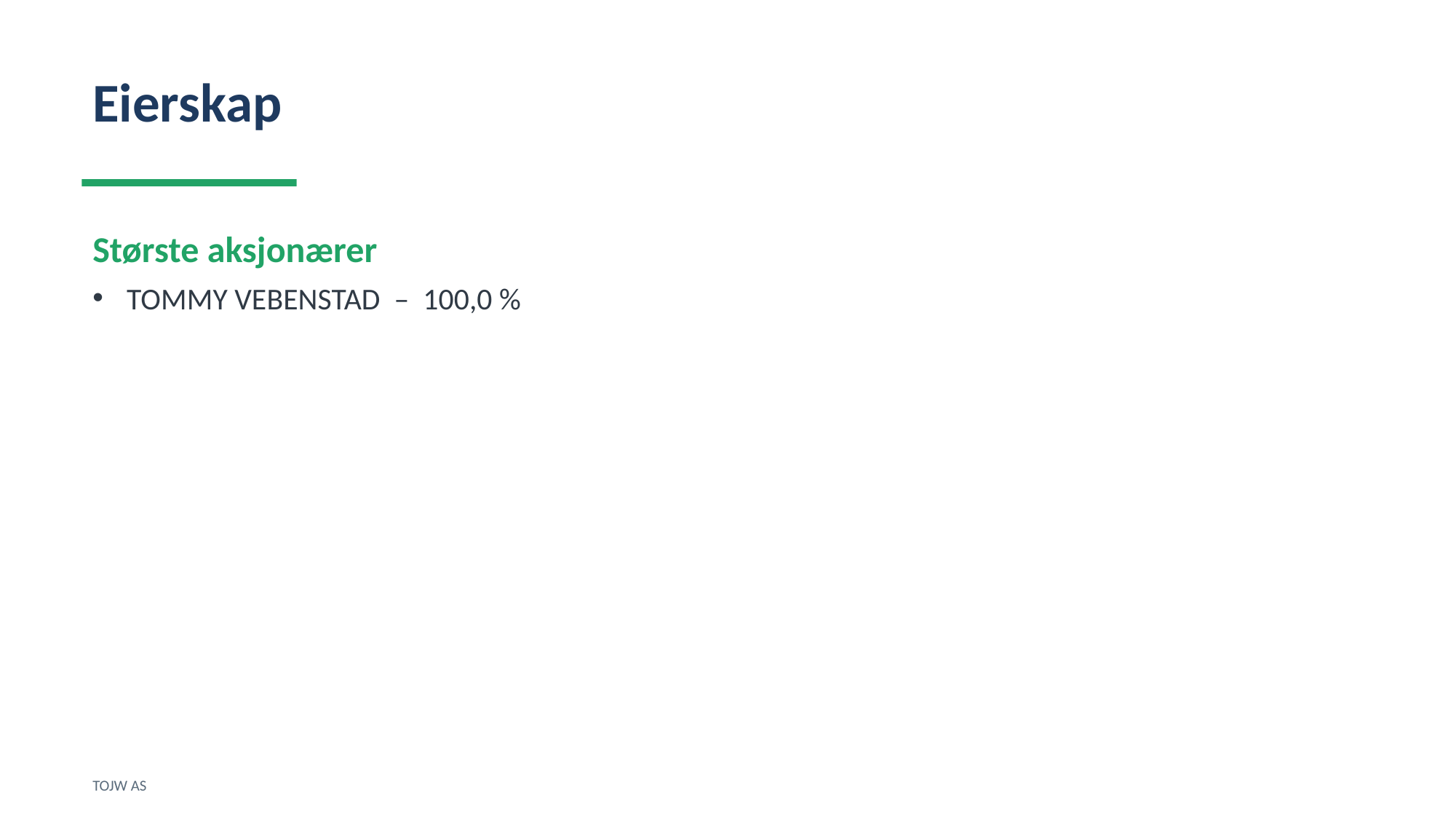

Eierskap

Største aksjonærer
TOMMY VEBENSTAD  –  100,0 %
TOJW AS